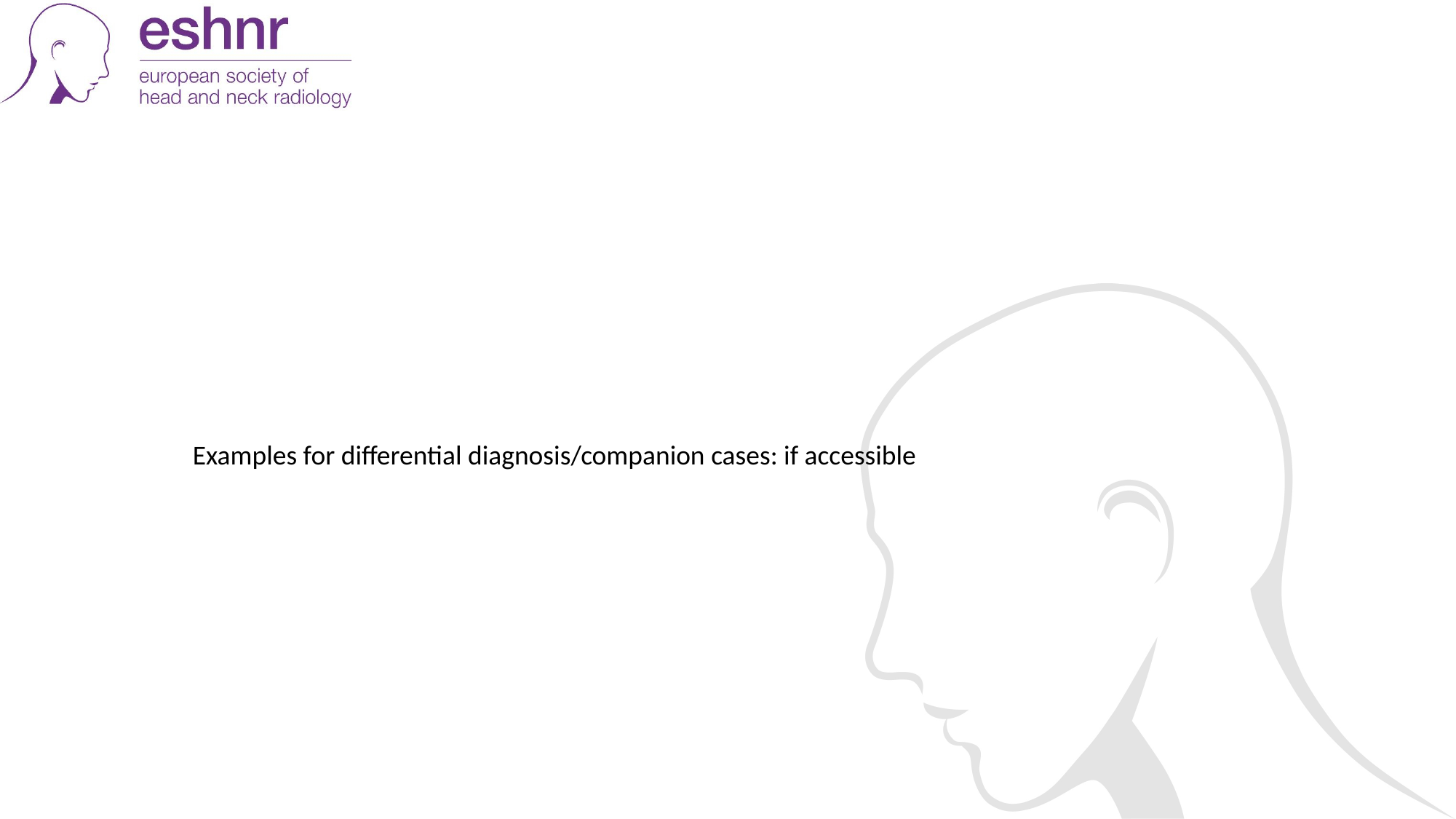

#
Examples for differential diagnosis/companion cases: if accessible